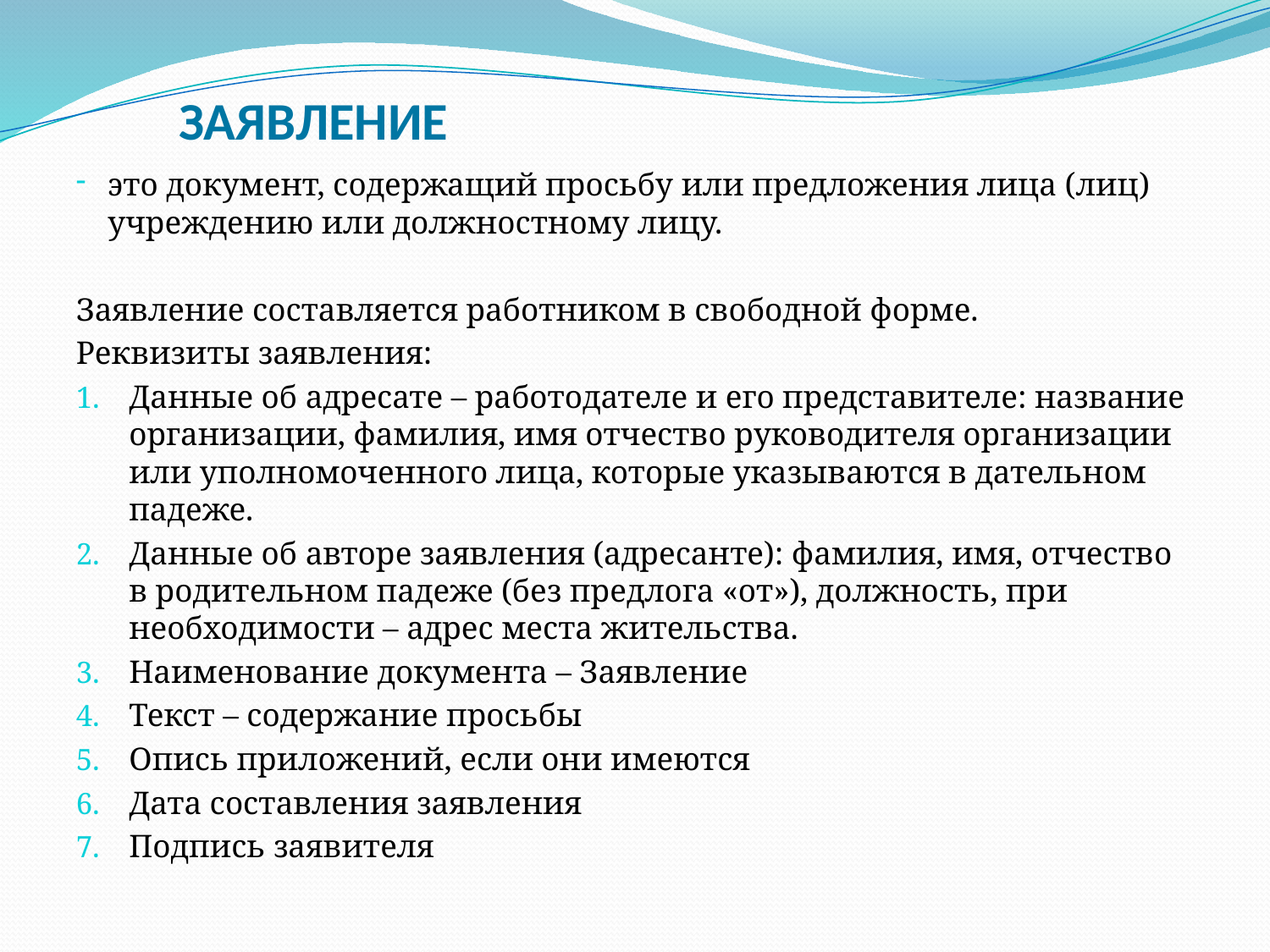

# ЗАЯВЛЕНИЕ
это документ, содержащий просьбу или предложения лица (лиц) учреждению или должностному лицу.

Заявление составляется работником в свободной форме.
Реквизиты заявления:
Данные об адресате – работодателе и его представителе: название организации, фамилия, имя отчество руководителя организации или уполномоченного лица, которые указываются в дательном падеже.
Данные об авторе заявления (адресанте): фамилия, имя, отчество в родительном падеже (без предлога «от»), должность, при необходимости – адрес места жительства.
Наименование документа – Заявление
Текст – содержание просьбы
Опись приложений, если они имеются
Дата составления заявления
Подпись заявителя